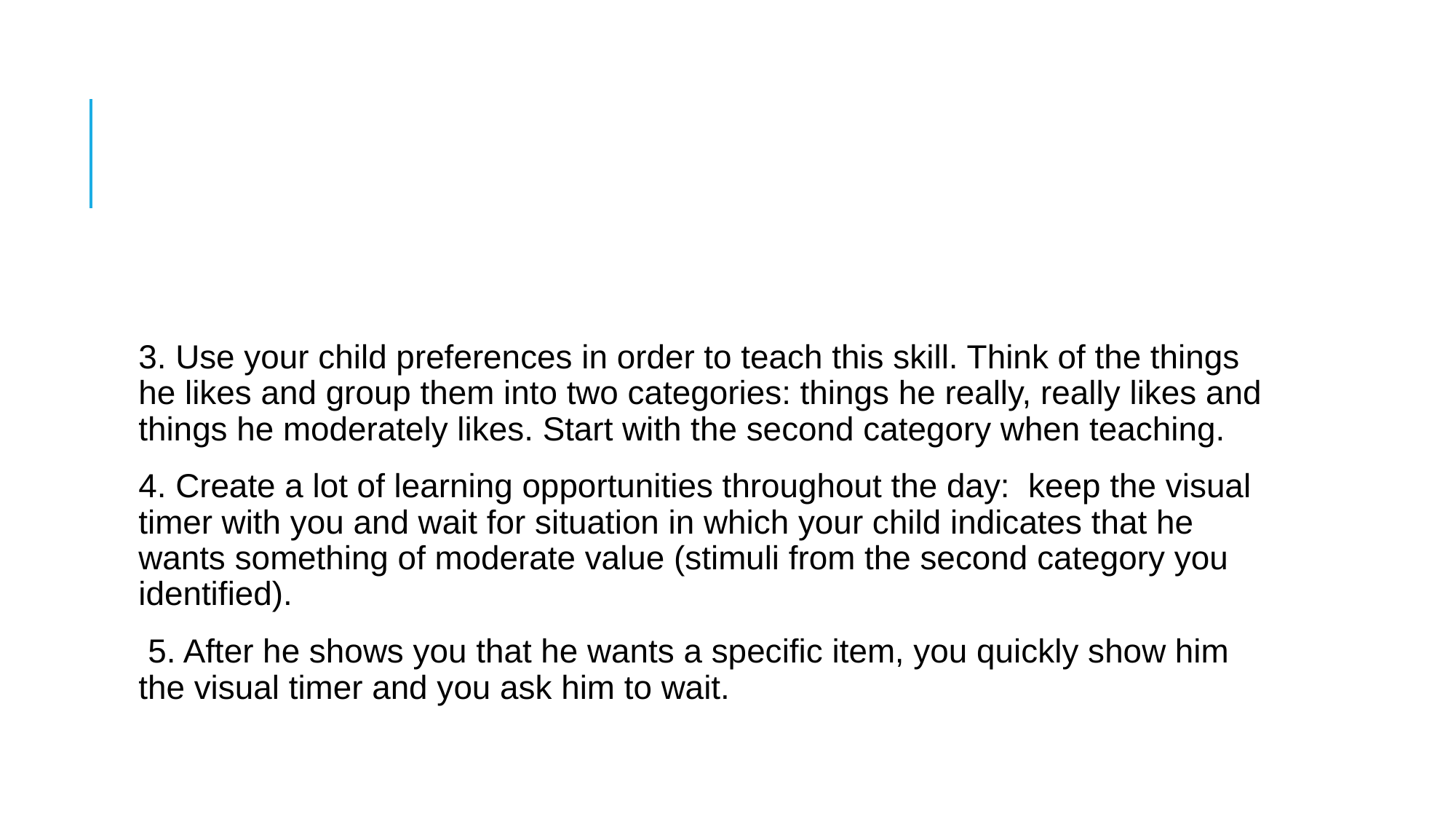

#

3. Use your child preferences in order to teach this skill. Think of the things he likes and group them into two categories: things he really, really likes and things he moderately likes. Start with the second category when teaching.
4. Create a lot of learning opportunities throughout the day:  keep the visual timer with you and wait for situation in which your child indicates that he wants something of moderate value (stimuli from the second category you identified).
 5. After he shows you that he wants a specific item, you quickly show him the visual timer and you ask him to wait.